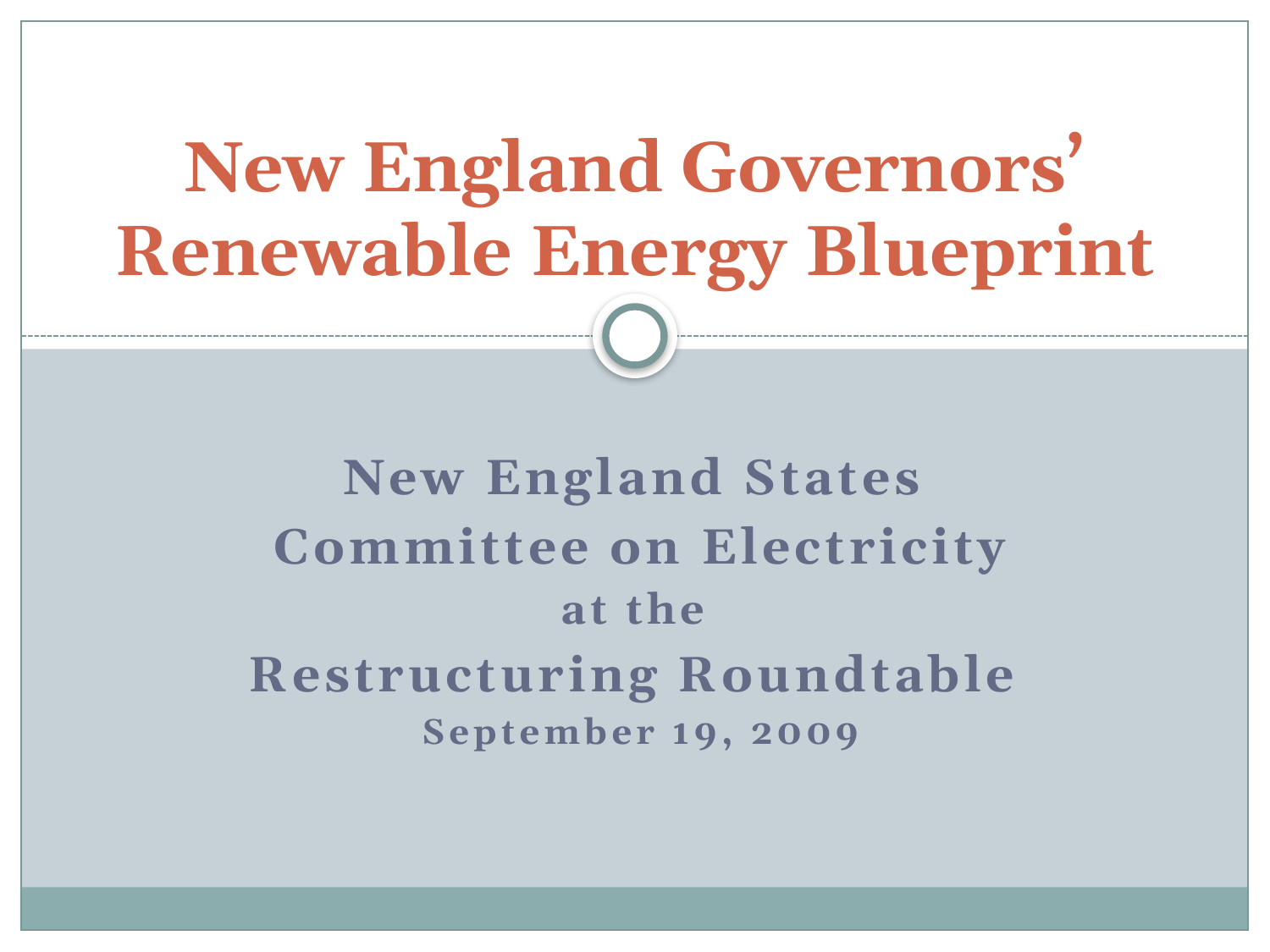

# New England Governors’ Renewable Energy Blueprint

New England States
Committee on Electricity
at the
Restructuring Roundtable
September 19, 2009